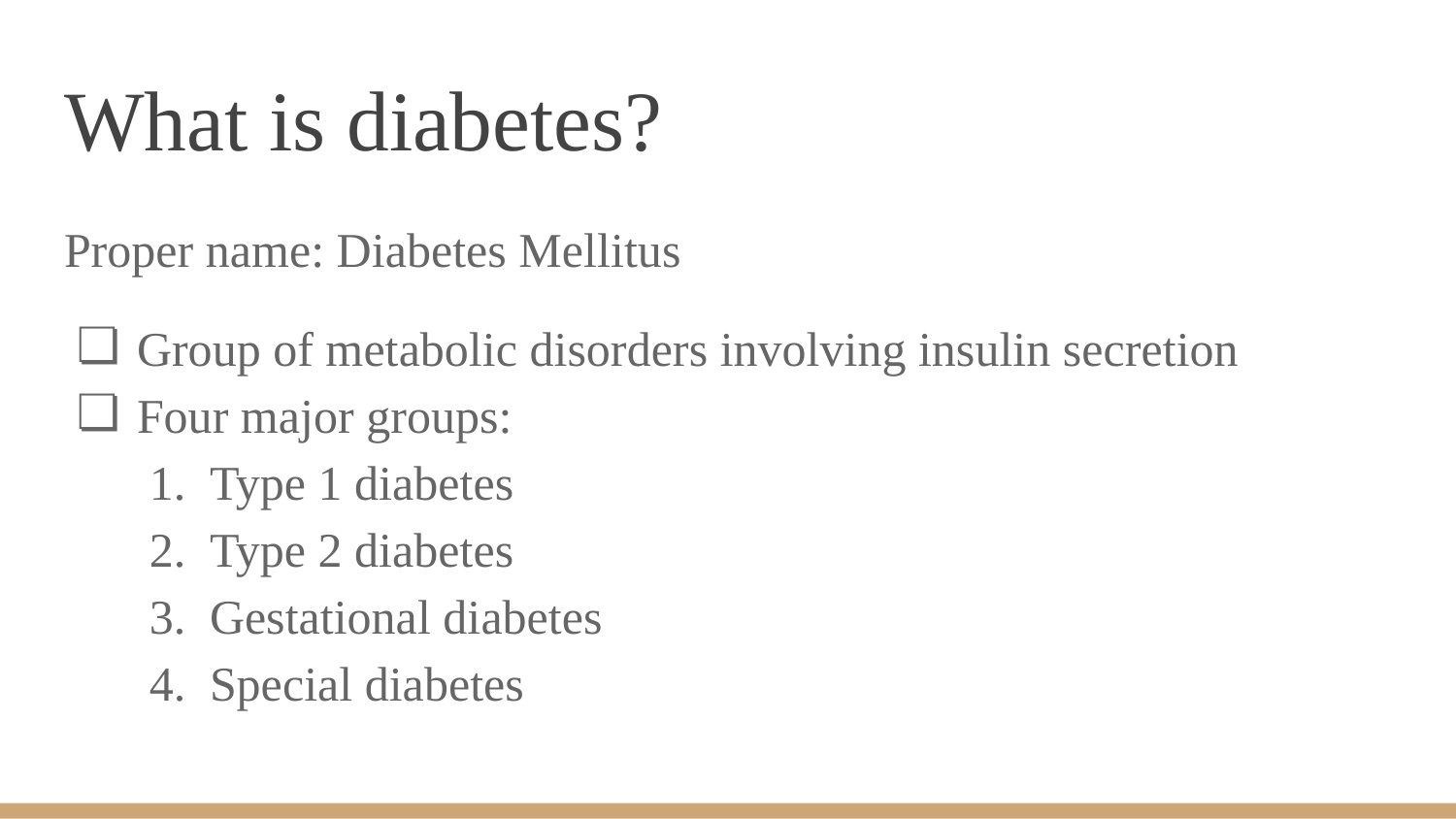

# What is diabetes?
Proper name: Diabetes Mellitus
Group of metabolic disorders involving insulin secretion
Four major groups:
Type 1 diabetes
Type 2 diabetes
Gestational diabetes
Special diabetes